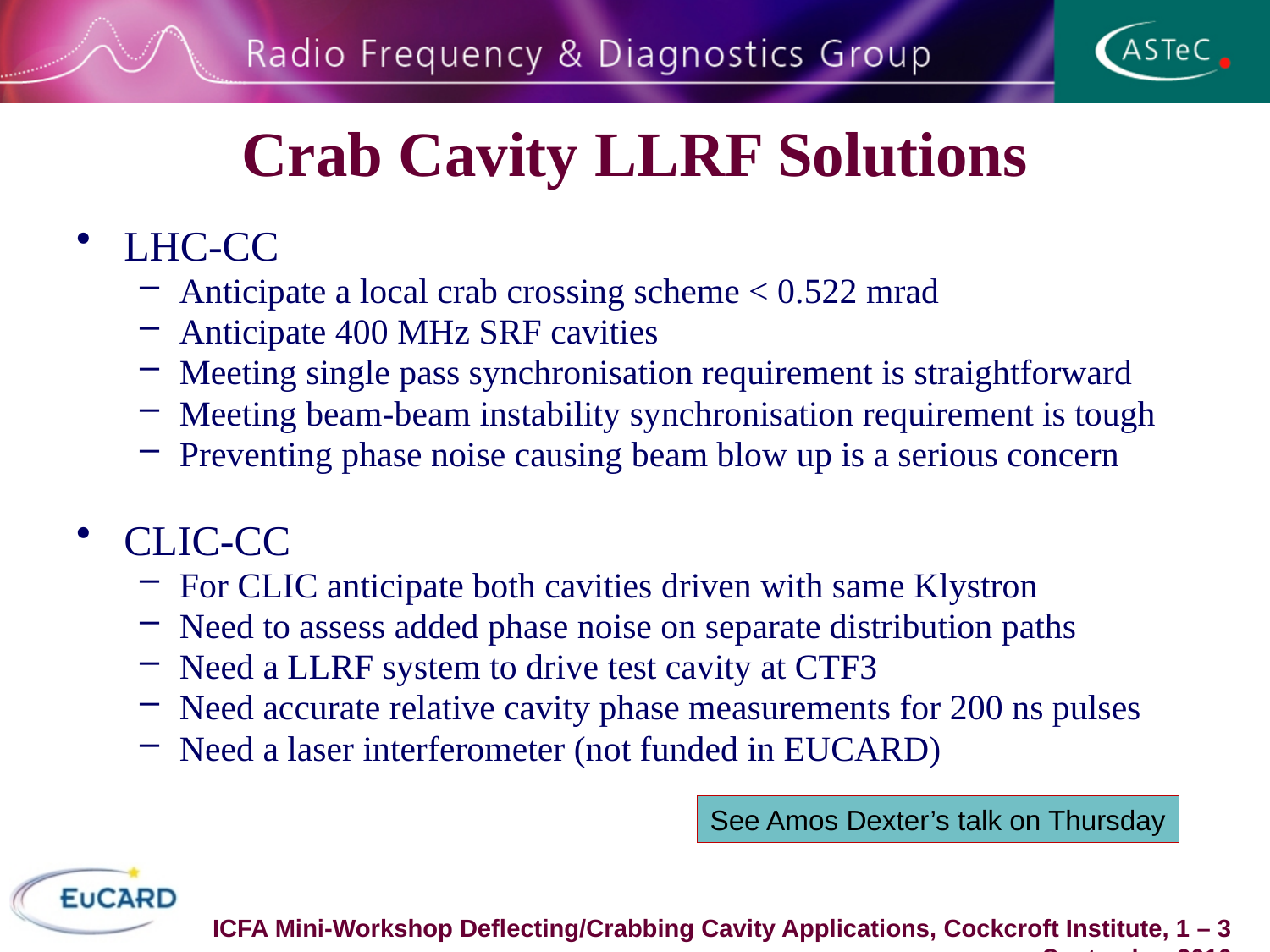

# Crab Cavity LLRF Solutions
LHC-CC
Anticipate a local crab crossing scheme < 0.522 mrad
Anticipate 400 MHz SRF cavities
Meeting single pass synchronisation requirement is straightforward
Meeting beam-beam instability synchronisation requirement is tough
Preventing phase noise causing beam blow up is a serious concern

CLIC-CC
For CLIC anticipate both cavities driven with same Klystron
Need to assess added phase noise on separate distribution paths
Need a LLRF system to drive test cavity at CTF3
Need accurate relative cavity phase measurements for 200 ns pulses
Need a laser interferometer (not funded in EUCARD)

See Amos Dexter’s talk on Thursday
ICFA Mini-Workshop Deflecting/Crabbing Cavity Applications, Cockcroft Institute, 1 – 3 September 2010